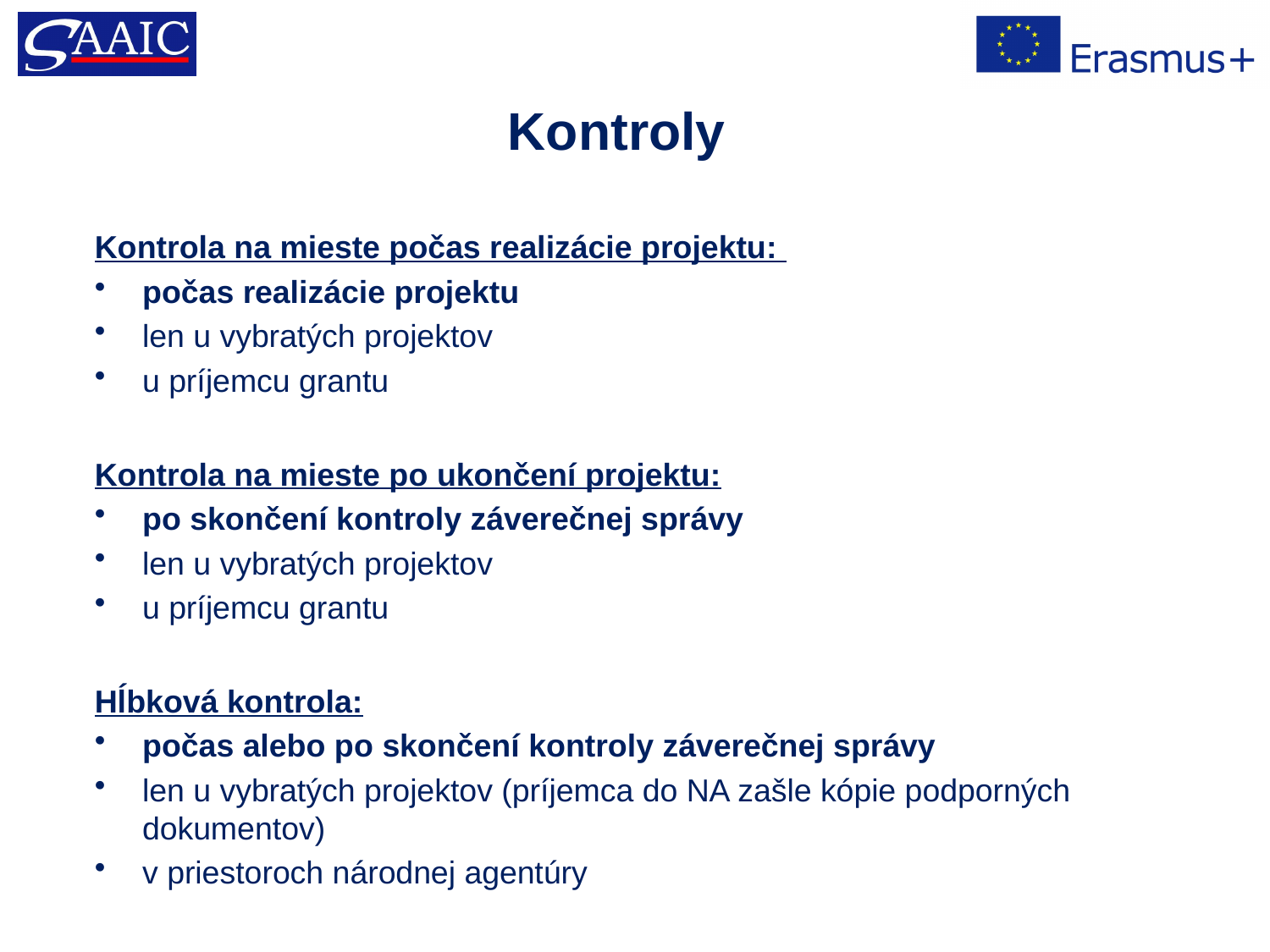

# Kontroly

Kontrola na mieste počas realizácie projektu:
počas realizácie projektu
len u vybratých projektov
u príjemcu grantu

Kontrola na mieste po ukončení projektu:
po skončení kontroly záverečnej správy
len u vybratých projektov
u príjemcu grantu

Hĺbková kontrola:
počas alebo po skončení kontroly záverečnej správy
len u vybratých projektov (príjemca do NA zašle kópie podporných dokumentov)
v priestoroch národnej agentúry